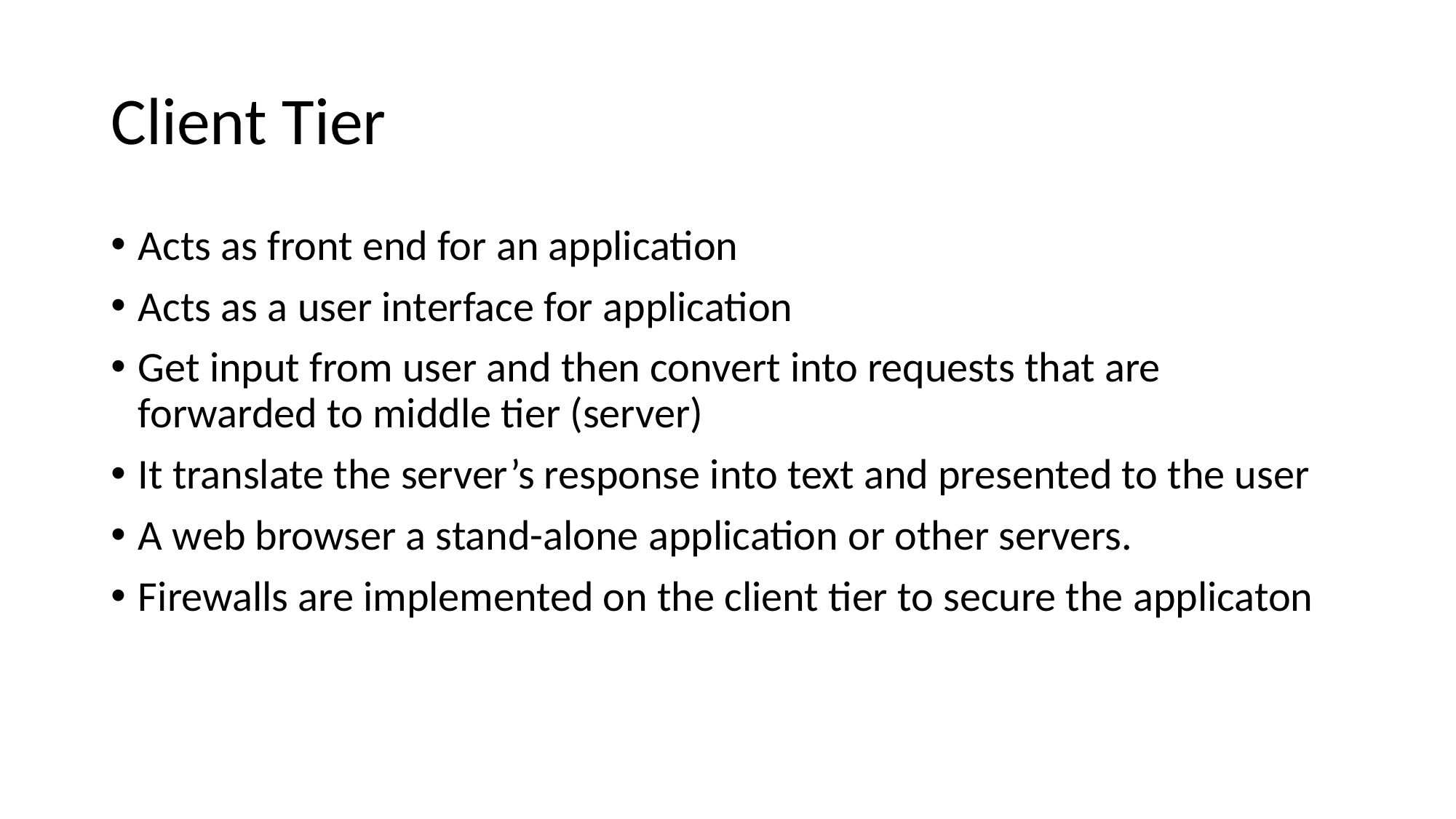

# Client Tier
Acts as front end for an application
Acts as a user interface for application
Get input from user and then convert into requests that are forwarded to middle tier (server)
It translate the server’s response into text and presented to the user
A web browser a stand-alone application or other servers.
Firewalls are implemented on the client tier to secure the applicaton